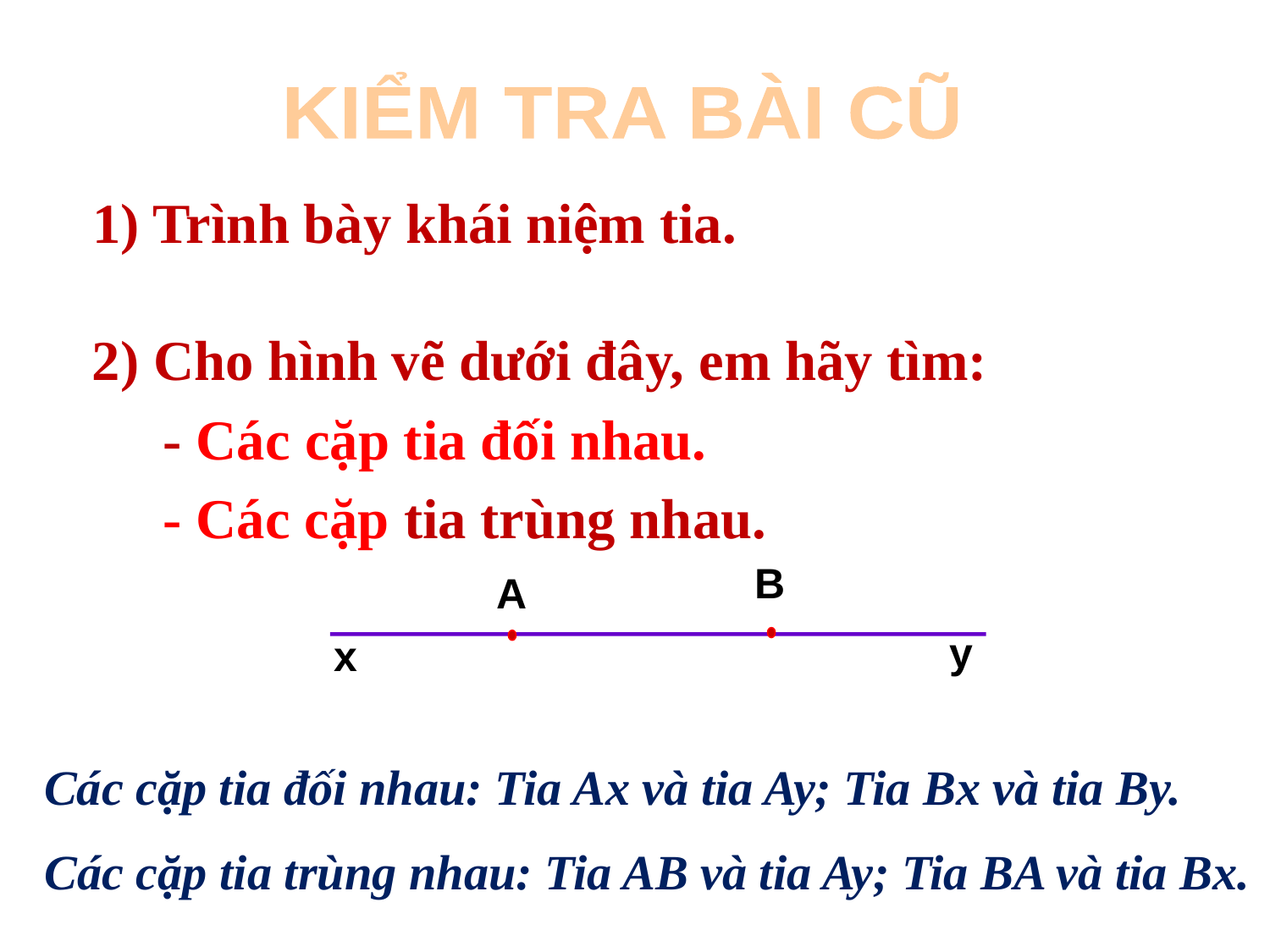

KIỂM TRA BÀI CŨ
1) Trình bày khái niệm tia.
2) Cho hình vẽ dưới đây, em hãy tìm:
     - Các cặp tia đối nhau.
     - Các cặp tia trùng nhau.
B
A
y
x

Các cặp tia đối nhau: Tia Ax và tia Ay; Tia Bx và tia By.
Các cặp tia trùng nhau: Tia AB và tia Ay; Tia BA và tia Bx.